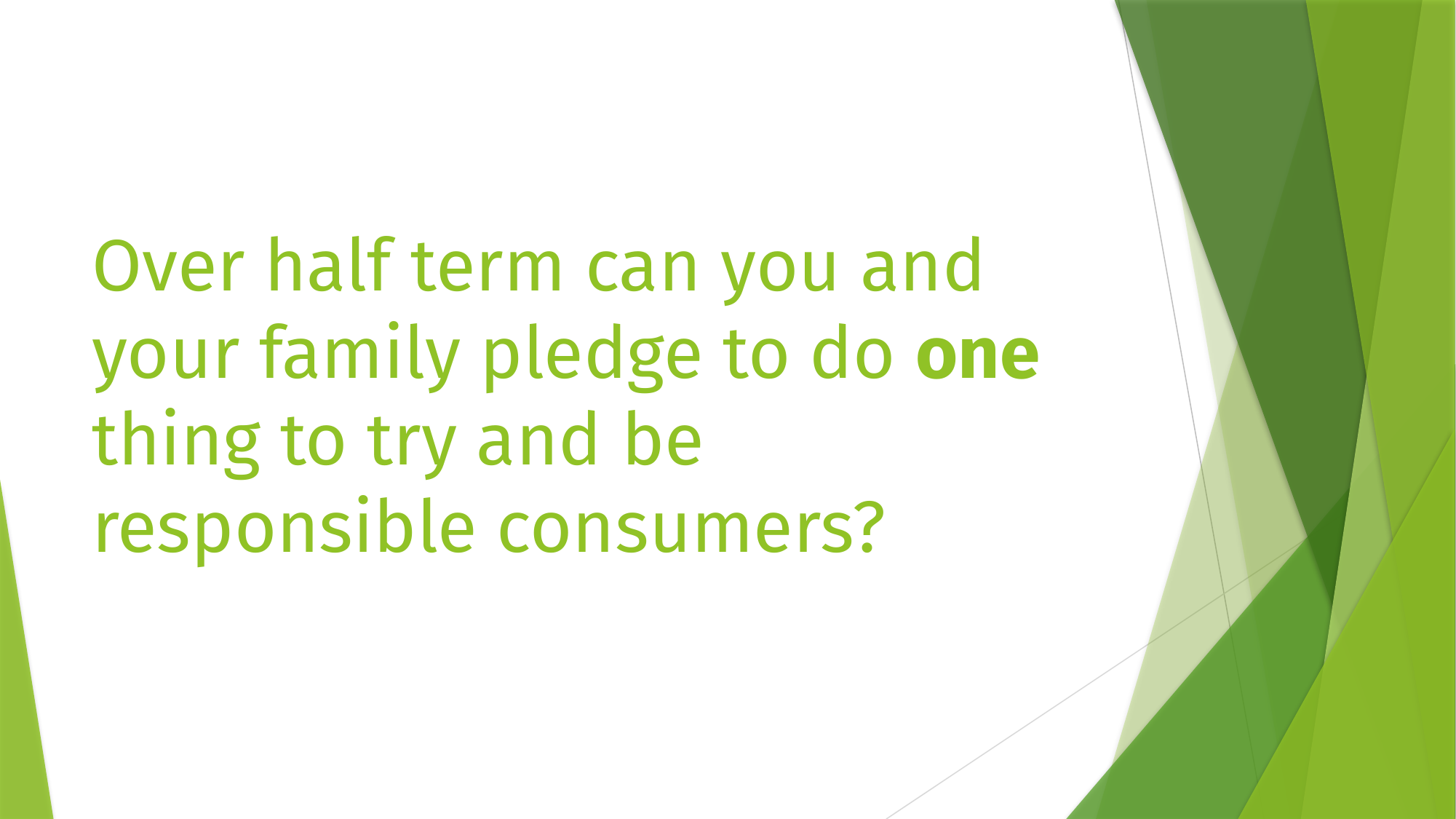

# Over half term can you and your family pledge to do one thing to try and be responsible consumers?